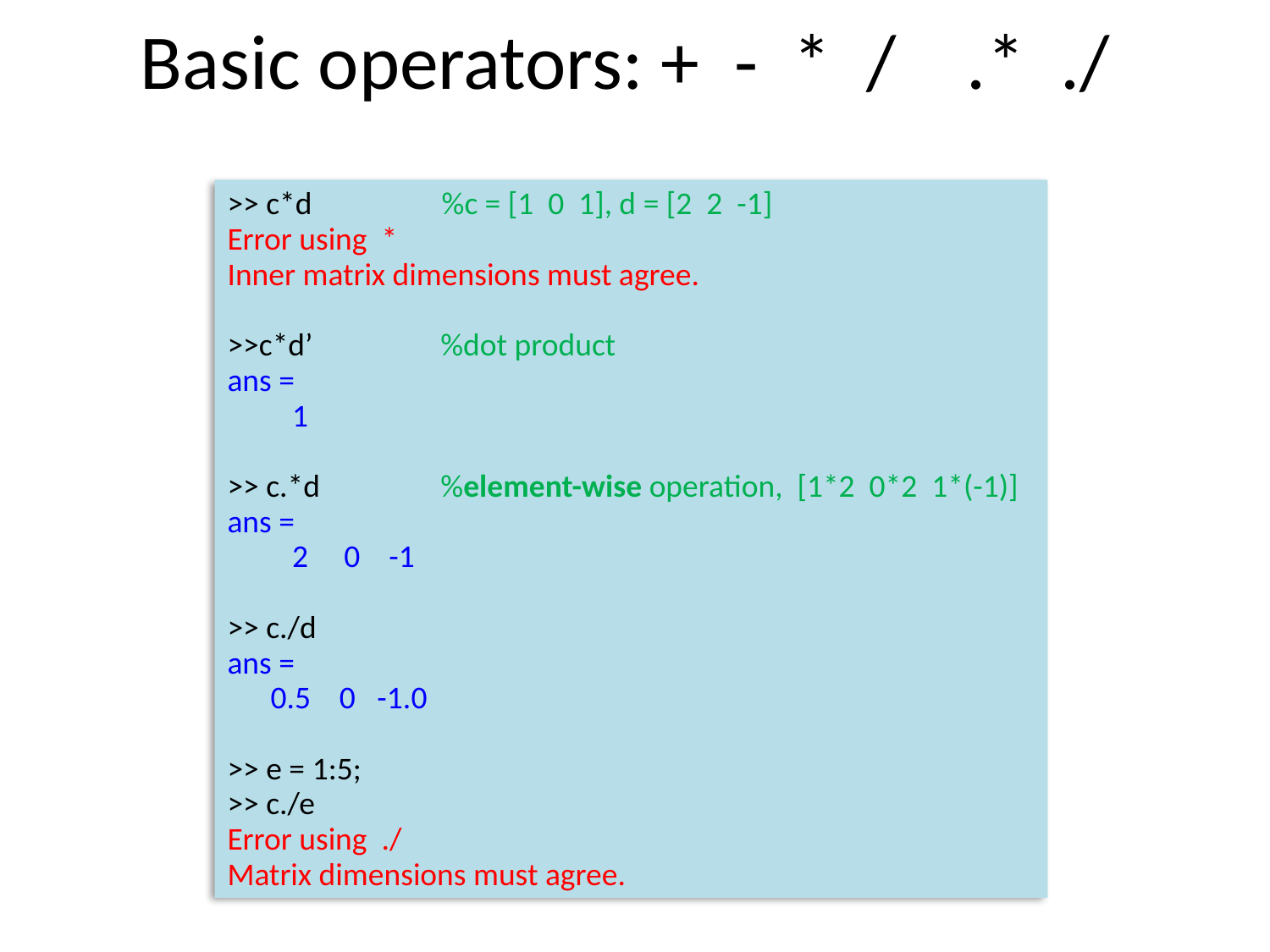

Basic operators: +  -  *  /    .*  ./
>> c*d                  %c = [1  0  1], d = [2  2  -1]
Error using  *
Inner matrix dimensions must agree.

>>c*d’	            %dot product
ans =
         1

>> c.*d	            %element-wise operation,  [1*2  0*2  1*(-1)]
ans =
         2     0    -1

>> c./d
ans =
      0.5    0   -1.0

>> e = 1:5;
>> c./e
Error using  ./
Matrix dimensions must agree.